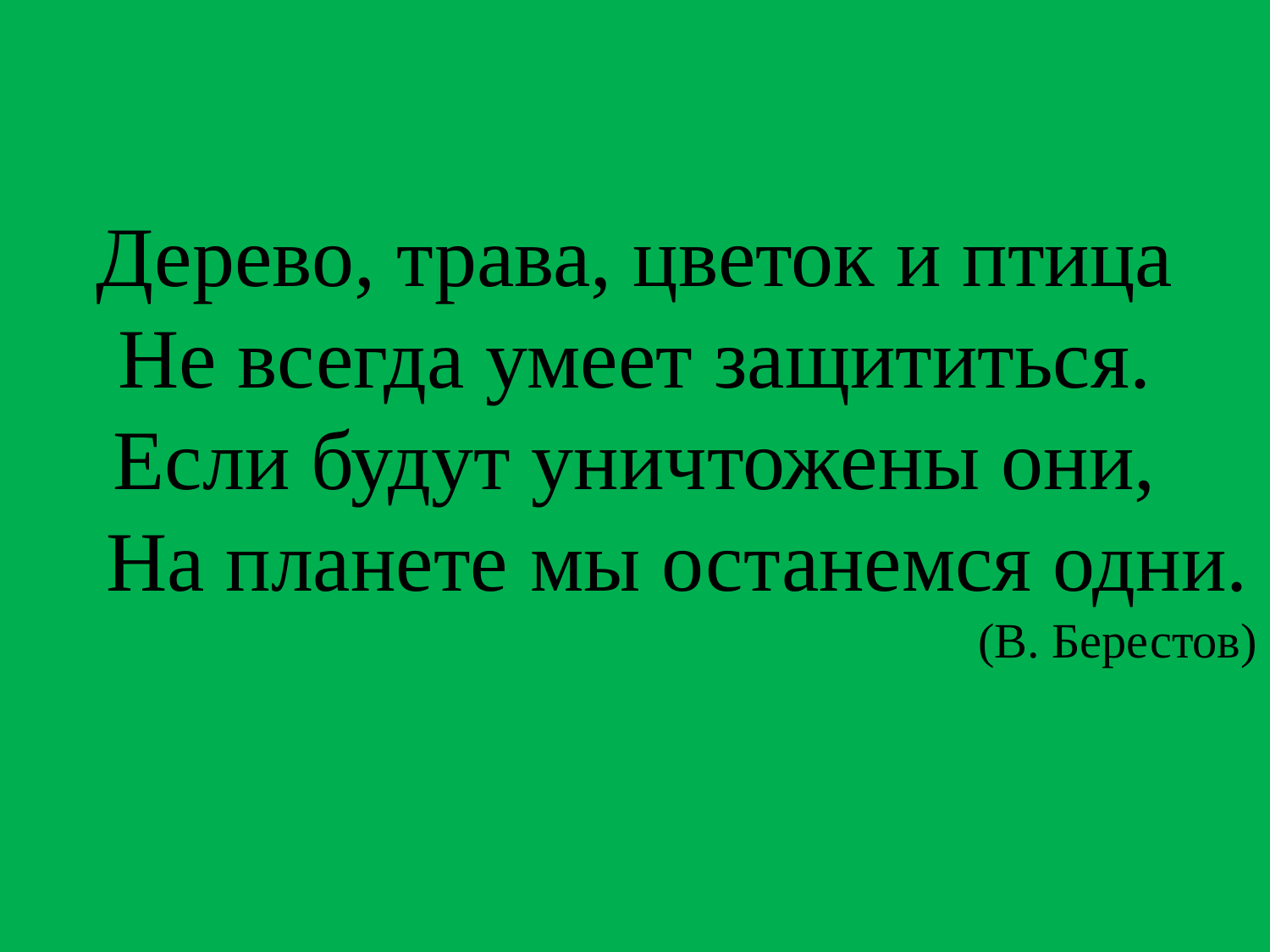

Дерево, трава, цветок и птица
Не всегда умеет защититься.
Если будут уничтожены они,
    На планете мы останемся одни.
(В. Берестов)